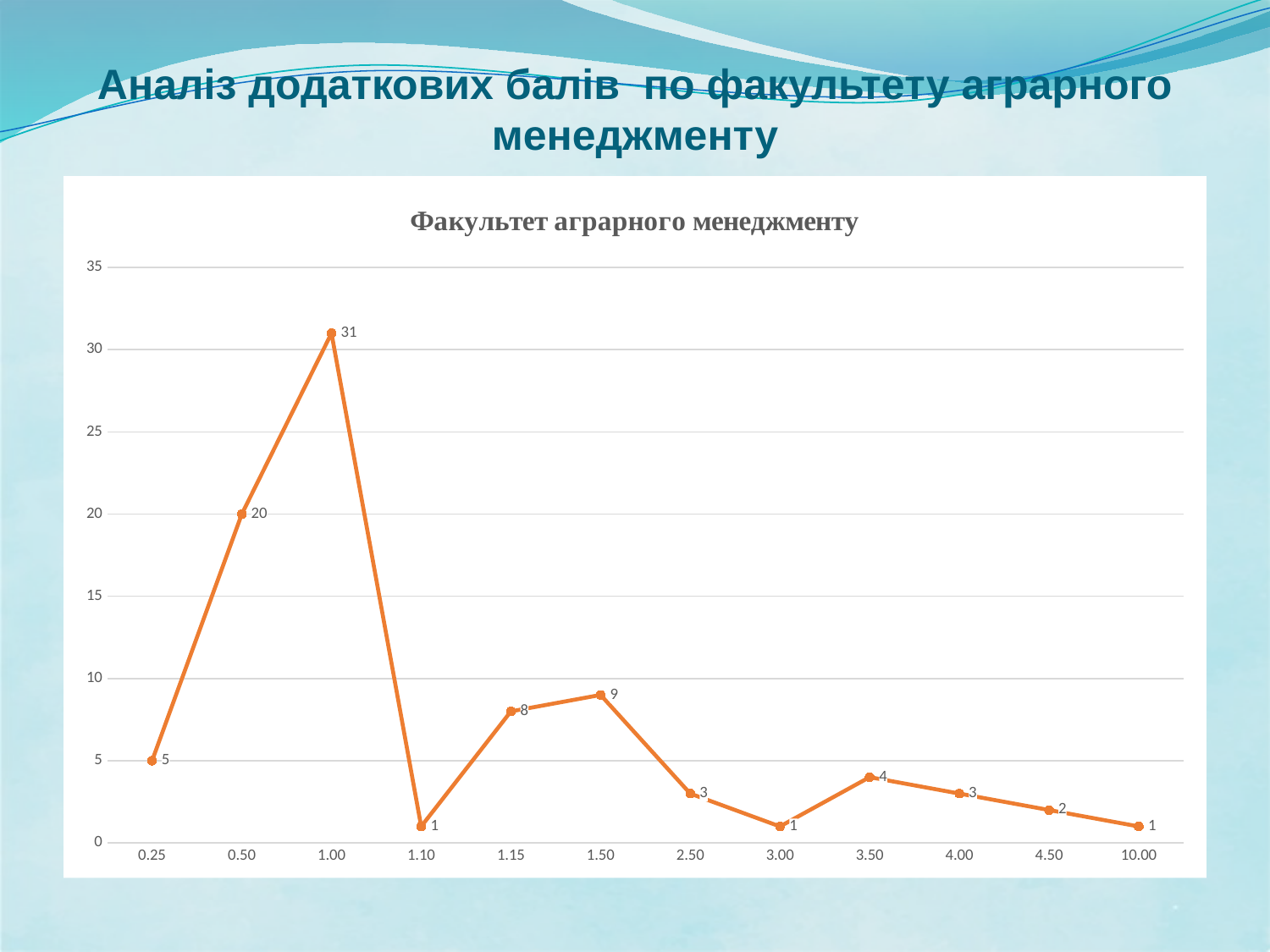

# Аналіз додаткових балів  по факультету аграрного менеджменту

### Chart: Факультет аграрного менеджменту

| Category |  |
|---|---|
| 0.25 | 5.0 |
| 0.5 | 20.0 |
| 1 | 31.0 |
| 1.1000000000000001 | 1.0 |
| 1.1499999999999999 | 8.0 |
| 1.5 | 9.0 |
| 2.5 | 3.0 |
| 3 | 1.0 |
| 3.5 | 4.0 |
| 4 | 3.0 |
| 4.5 | 2.0 |
| 10 | 1.0 |